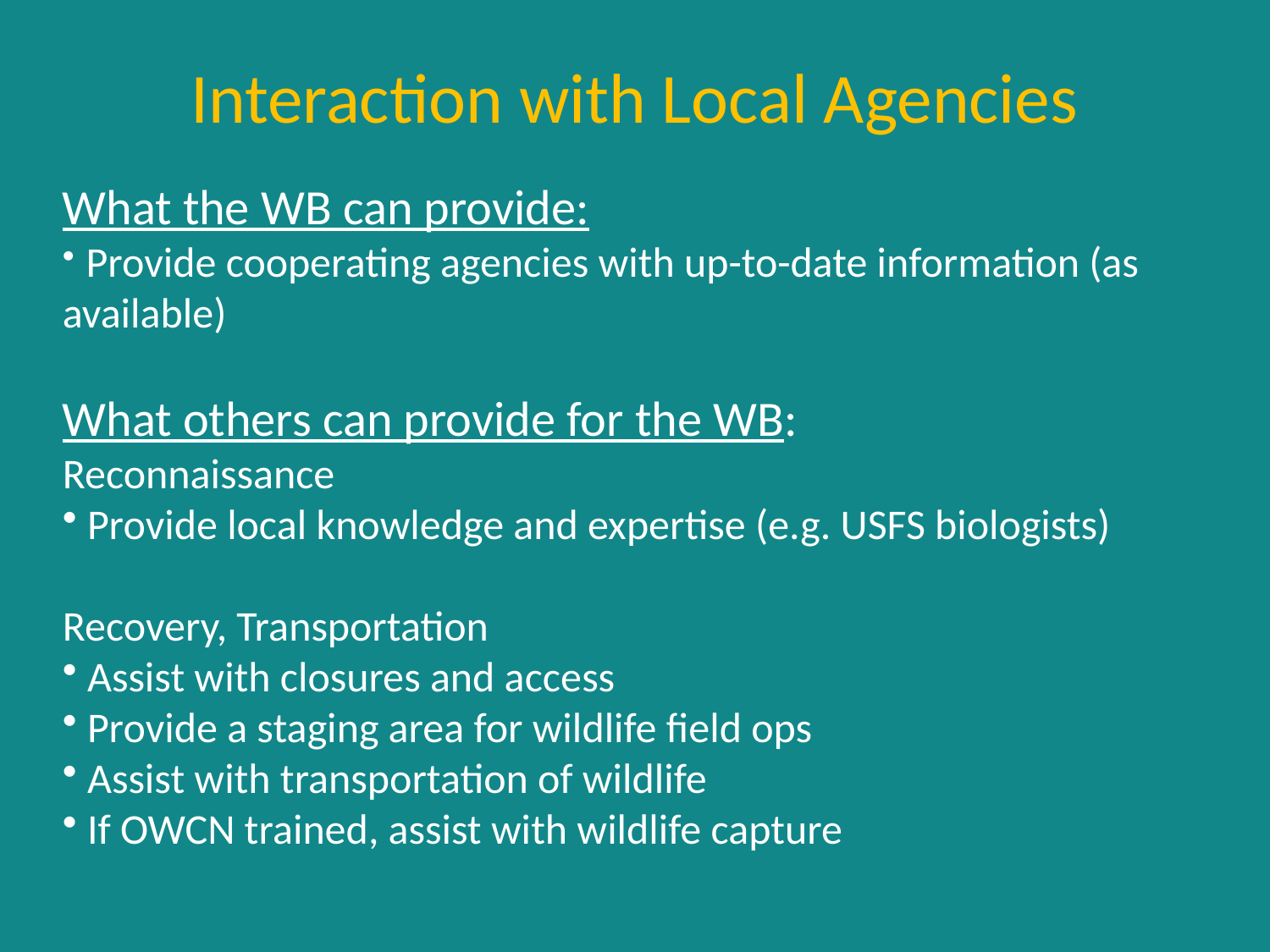

# Interaction with Local Agencies
What the WB can provide:
 Provide cooperating agencies with up-to-date information (as available)

What others can provide for the WB:
Reconnaissance
 Provide local knowledge and expertise (e.g. USFS biologists)

Recovery, Transportation
 Assist with closures and access
 Provide a staging area for wildlife field ops
 Assist with transportation of wildlife
 If OWCN trained, assist with wildlife capture